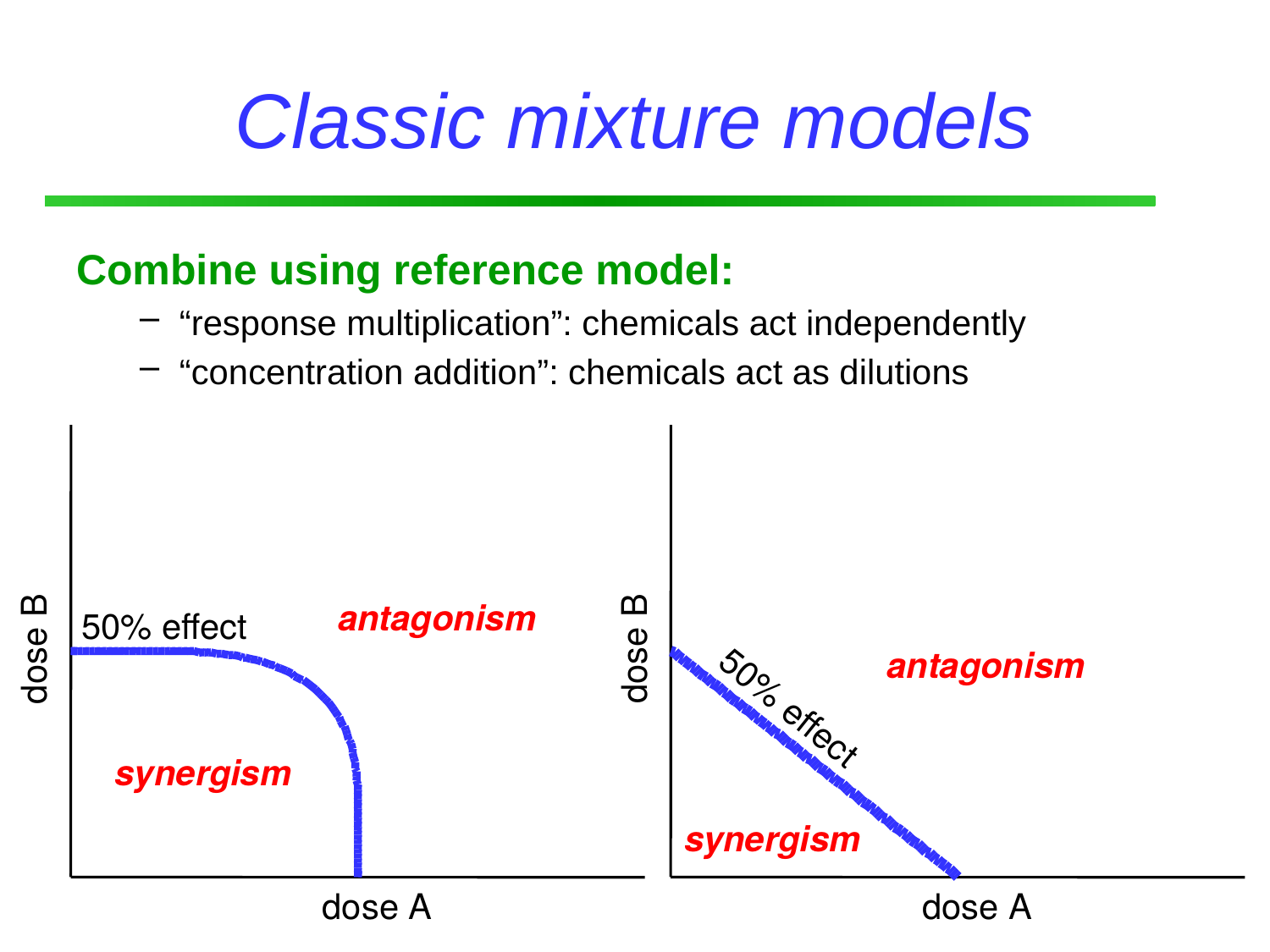

# Classic mixture models
Combine using reference model:
“response multiplication”: chemicals act independently
“concentration addition”: chemicals act as dilutions

antagonism
50% effect
dose B
dose B
antagonism
synergism

50% effect
synergism

dose A
dose A